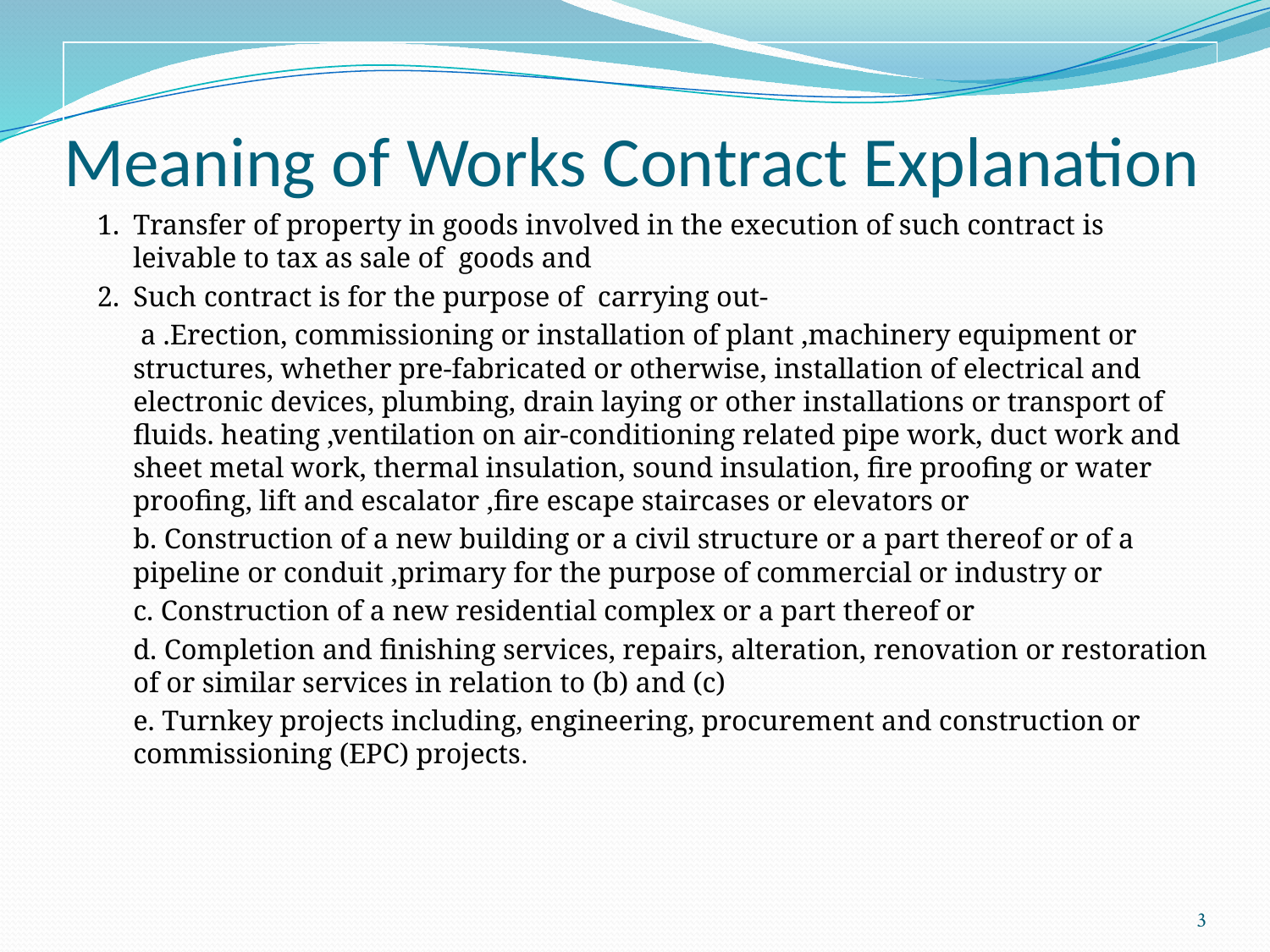

# Meaning of Works Contract Explanation
1.	Transfer of property in goods involved in the execution of such contract is leivable to tax as sale of  goods and
2.	Such contract is for the purpose of  carrying out-
      a .Erection, commissioning or installation of plant ,machinery equipment or structures, whether pre-fabricated or otherwise, installation of electrical and electronic devices, plumbing, drain laying or other installations or transport of fluids. heating ,ventilation on air-conditioning related pipe work, duct work and sheet metal work, thermal insulation, sound insulation, fire proofing or water proofing, lift and escalator ,fire escape staircases or elevators or
	b. Construction of a new building or a civil structure or a part thereof or of a pipeline or conduit ,primary for the purpose of commercial or industry or
	c. Construction of a new residential complex or a part thereof or
	d. Completion and finishing services, repairs, alteration, renovation or restoration of or similar services in relation to (b) and (c)
	e. Turnkey projects including, engineering, procurement and construction or commissioning (EPC) projects.

3